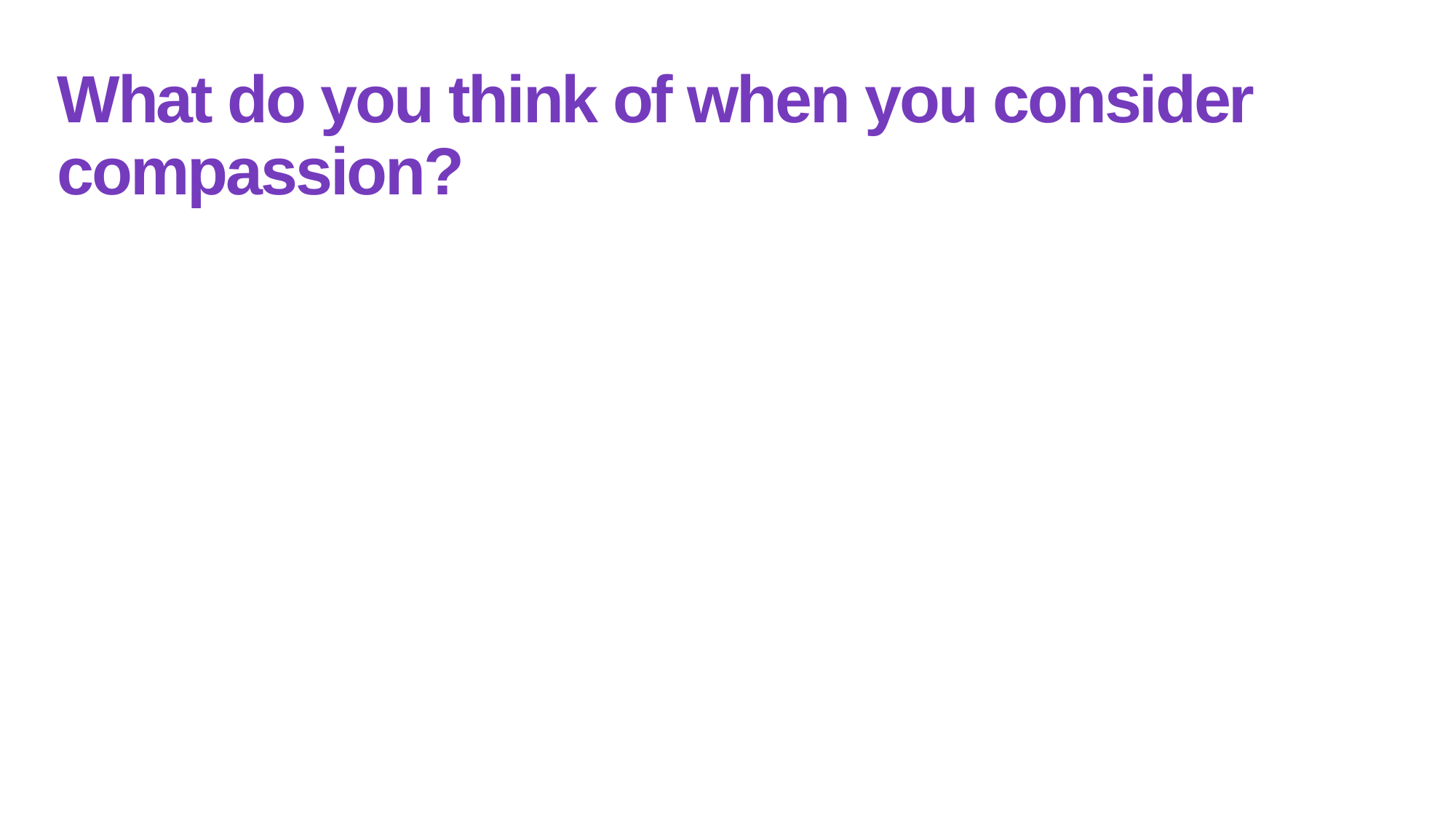

# What do you think of when you consider compassion?